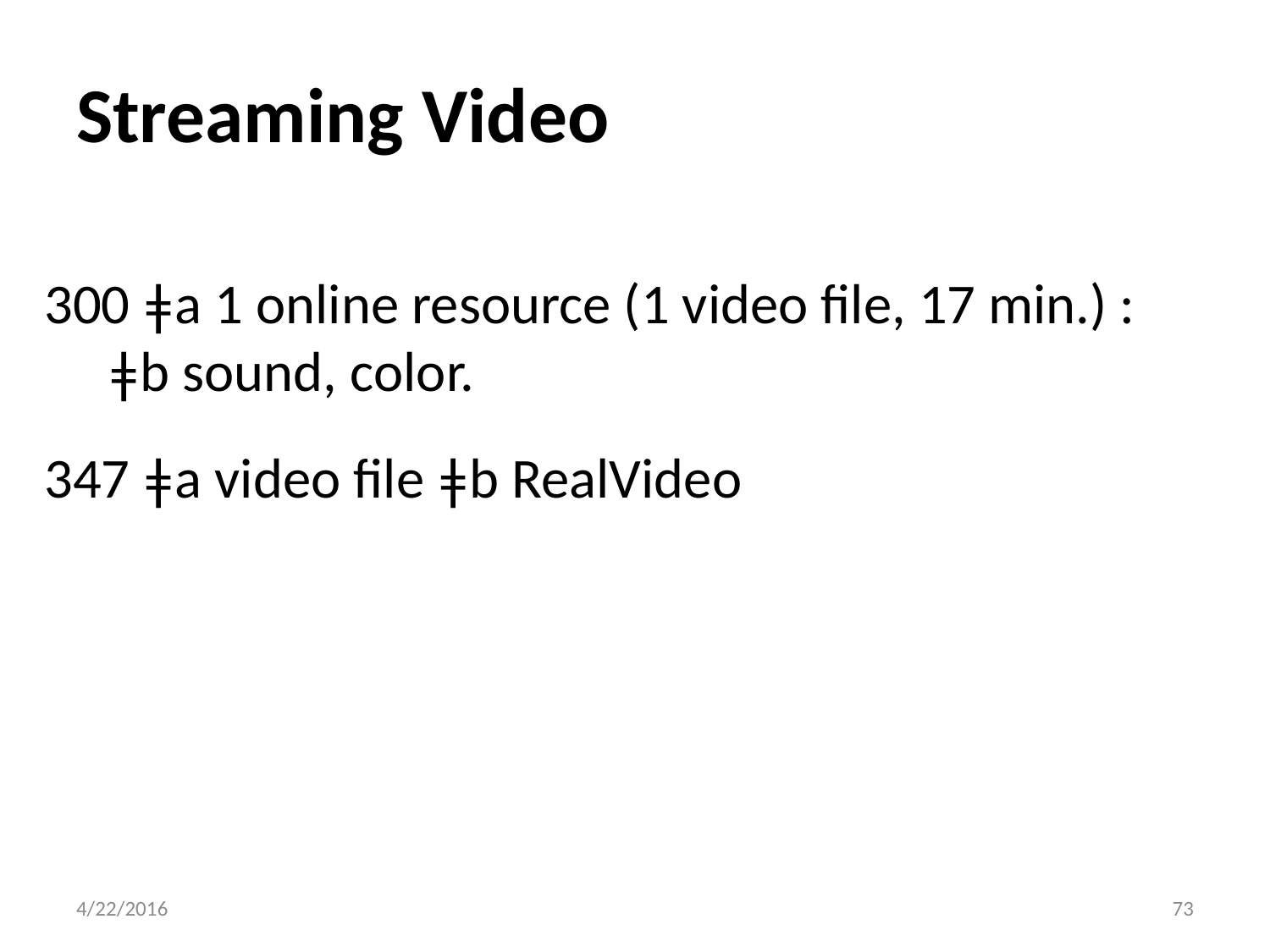

# Streaming Video

300 ǂa 1 online resource (1 video file, 17 min.) : ǂb sound, color.

347 ǂa video file ǂb RealVideo

73
4/22/2016